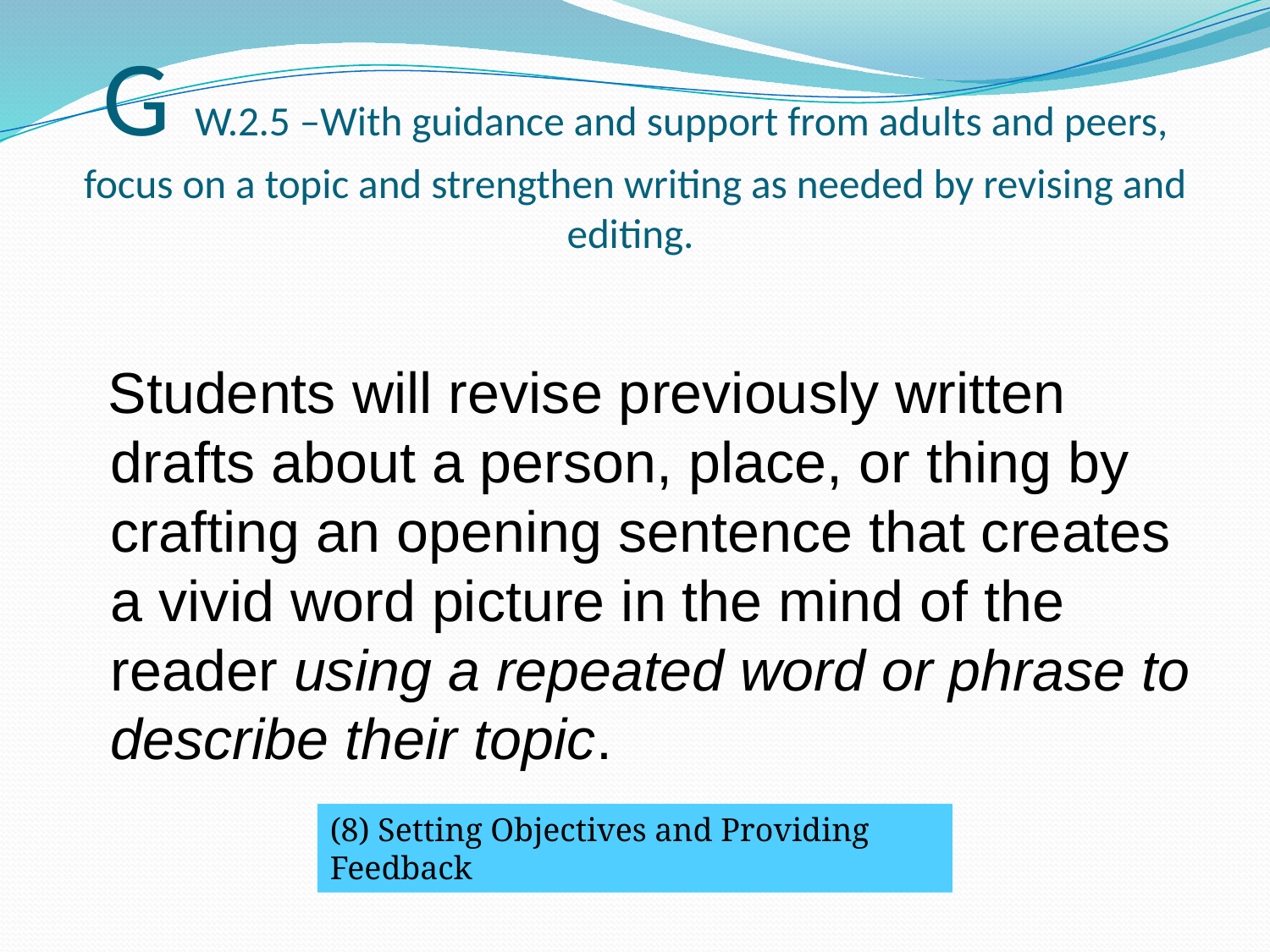

# G W.2.5 –With guidance and support from adults and peers, focus on a topic and strengthen writing as needed by revising and editing.

  Students will revise previously written drafts about a person, place, or thing by crafting an opening sentence that creates a vivid word picture in the mind of the reader using a repeated word or phrase to describe their topic.

(8) Setting Objectives and Providing Feedback